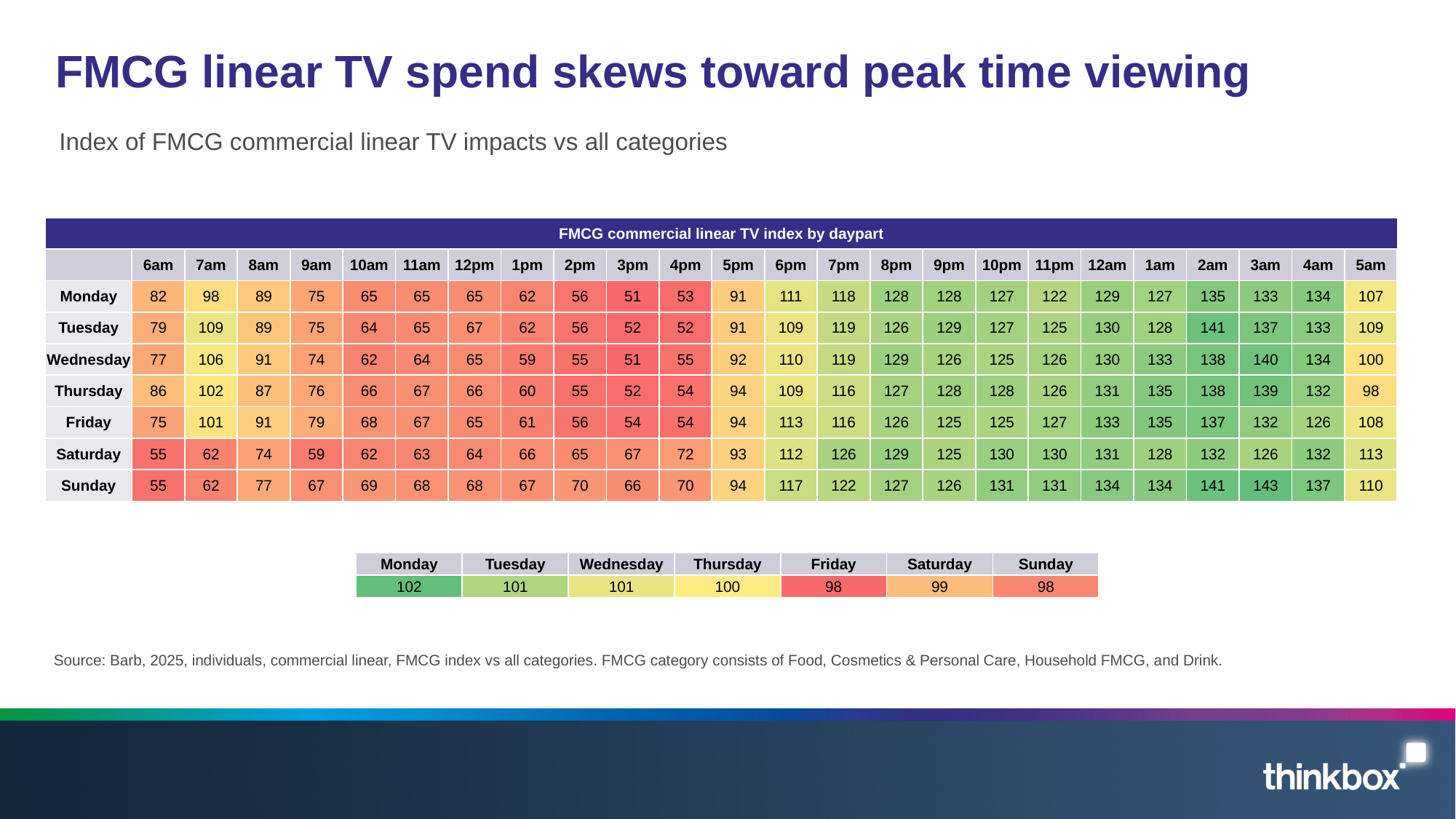

# FMCG linear TV spend skews toward peak time viewing
Index of FMCG commercial linear TV impacts vs all categories
| FMCG commercial linear TV index by daypart |  |  |  |  |  |  |  |  |  |  |  |  |  |  |  |  |  |  |  |  |  |  |  |  |
| --- | --- | --- | --- | --- | --- | --- | --- | --- | --- | --- | --- | --- | --- | --- | --- | --- | --- | --- | --- | --- | --- | --- | --- | --- |
|  | 6am | 7am | 8am | 9am | 10am | 11am | 12pm | 1pm | 2pm | 3pm | 4pm | 5pm | 6pm | 7pm | 8pm | 9pm | 10pm | 11pm | 12am | 1am | 2am | 3am | 4am | 5am |
| Monday | 82 | 98 | 89 | 75 | 65 | 65 | 65 | 62 | 56 | 51 | 53 | 91 | 111 | 118 | 128 | 128 | 127 | 122 | 129 | 127 | 135 | 133 | 134 | 107 |
| Tuesday | 79 | 109 | 89 | 75 | 64 | 65 | 67 | 62 | 56 | 52 | 52 | 91 | 109 | 119 | 126 | 129 | 127 | 125 | 130 | 128 | 141 | 137 | 133 | 109 |
| Wednesday | 77 | 106 | 91 | 74 | 62 | 64 | 65 | 59 | 55 | 51 | 55 | 92 | 110 | 119 | 129 | 126 | 125 | 126 | 130 | 133 | 138 | 140 | 134 | 100 |
| Thursday | 86 | 102 | 87 | 76 | 66 | 67 | 66 | 60 | 55 | 52 | 54 | 94 | 109 | 116 | 127 | 128 | 128 | 126 | 131 | 135 | 138 | 139 | 132 | 98 |
| Friday | 75 | 101 | 91 | 79 | 68 | 67 | 65 | 61 | 56 | 54 | 54 | 94 | 113 | 116 | 126 | 125 | 125 | 127 | 133 | 135 | 137 | 132 | 126 | 108 |
| Saturday | 55 | 62 | 74 | 59 | 62 | 63 | 64 | 66 | 65 | 67 | 72 | 93 | 112 | 126 | 129 | 125 | 130 | 130 | 131 | 128 | 132 | 126 | 132 | 113 |
| Sunday | 55 | 62 | 77 | 67 | 69 | 68 | 68 | 67 | 70 | 66 | 70 | 94 | 117 | 122 | 127 | 126 | 131 | 131 | 134 | 134 | 141 | 143 | 137 | 110 |
| Monday | Tuesday | Wednesday | Thursday | Friday | Saturday | Sunday |
| --- | --- | --- | --- | --- | --- | --- |
| 102 | 101 | 101 | 100 | 98 | 99 | 98 |
Source: Barb, 2025, individuals, commercial linear, FMCG index vs all categories. FMCG category consists of Food, Cosmetics & Personal Care, Household FMCG, and Drink.